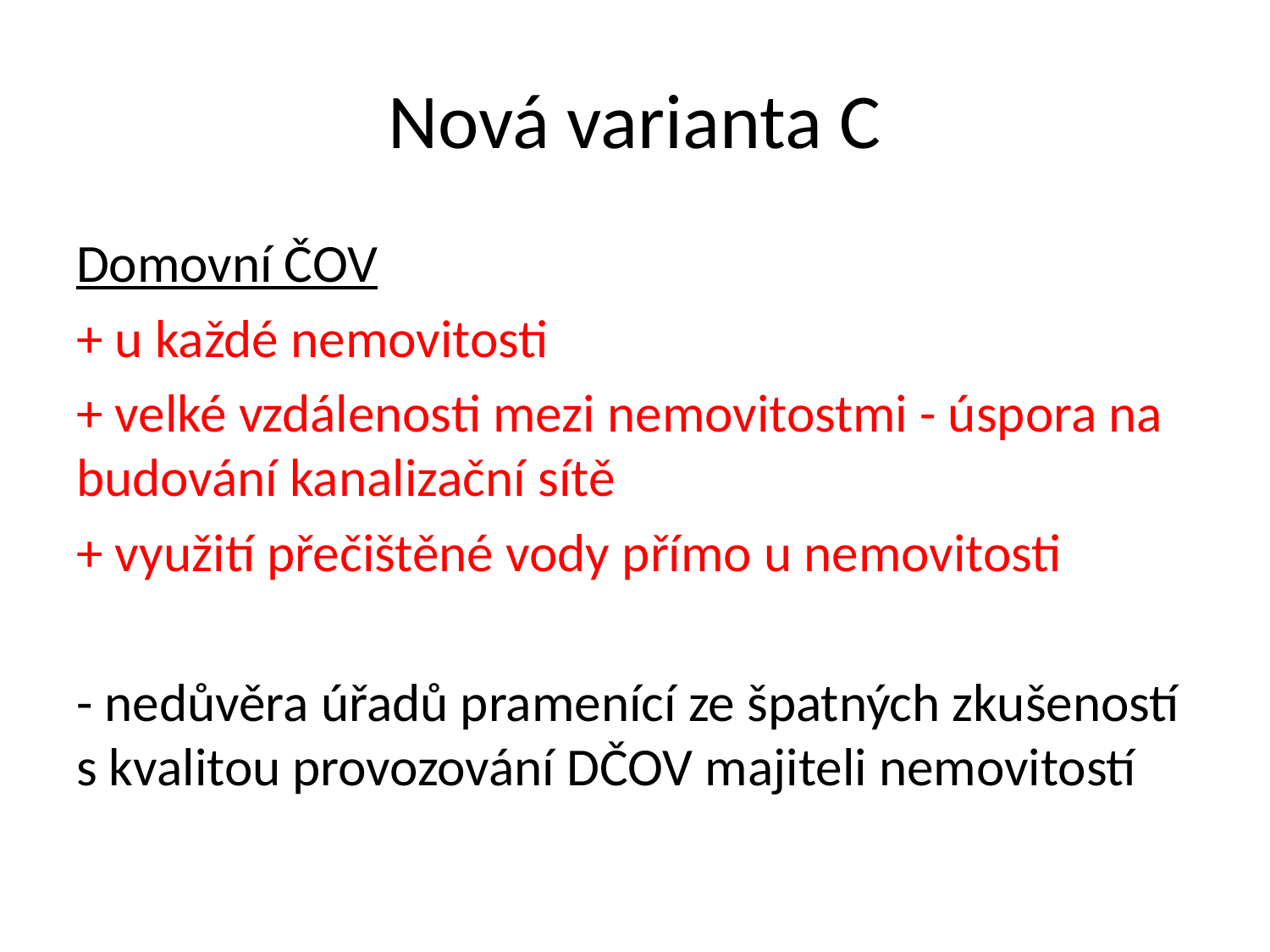

# Nová varianta C
Domovní ČOV
+ u každé nemovitosti
+ velké vzdálenosti mezi nemovitostmi - úspora na budování kanalizační sítě
+ využití přečištěné vody přímo u nemovitosti

- nedůvěra úřadů pramenící ze špatných zkušeností s kvalitou provozování DČOV majiteli nemovitostí